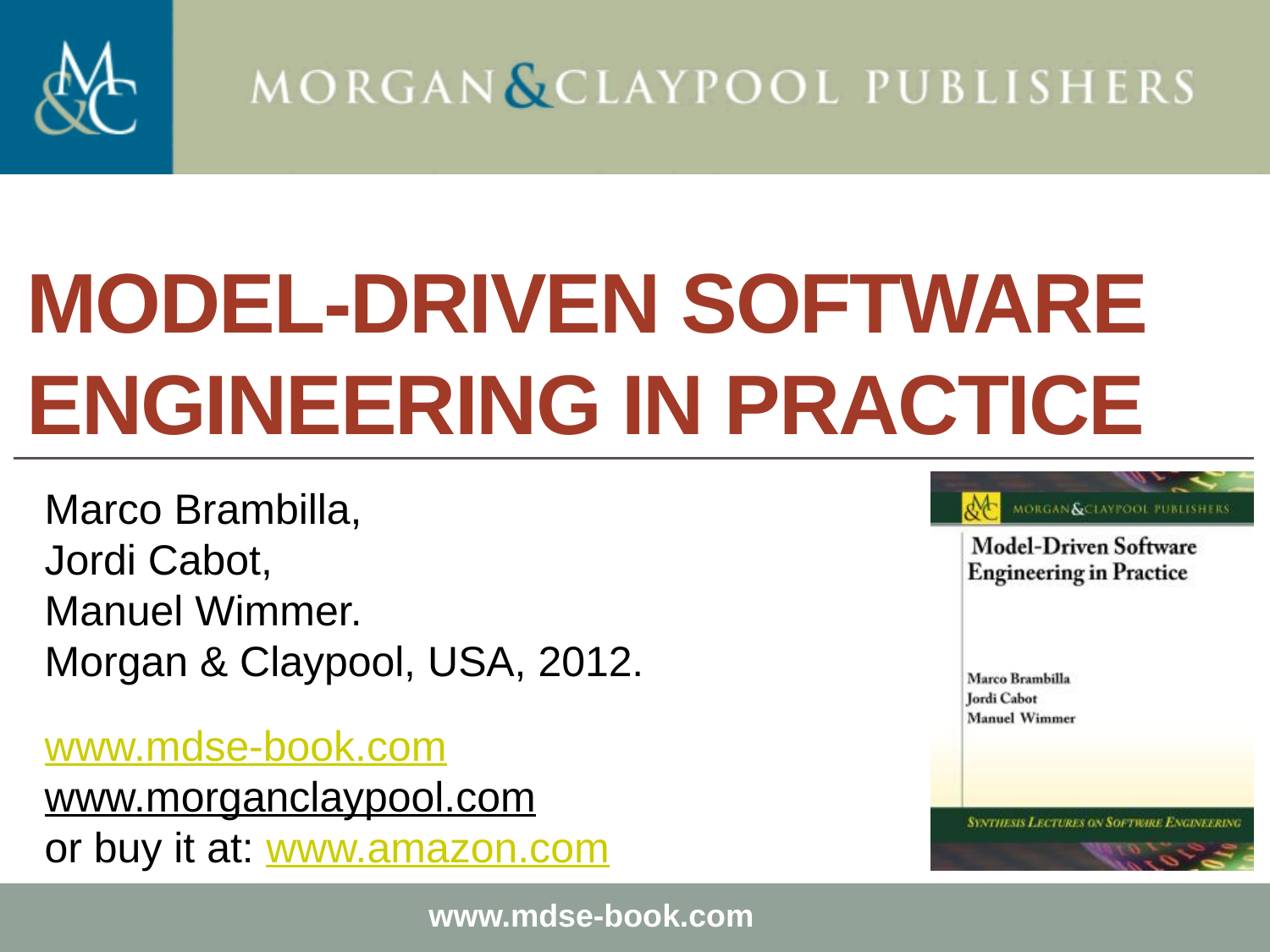

# Model-Driven Software Engineering in Practice
Marco Brambilla,
Jordi Cabot,
Manuel Wimmer.
Morgan & Claypool, USA, 2012.

www.mdse-book.com
www.morganclaypool.com
or buy it at: www.amazon.com